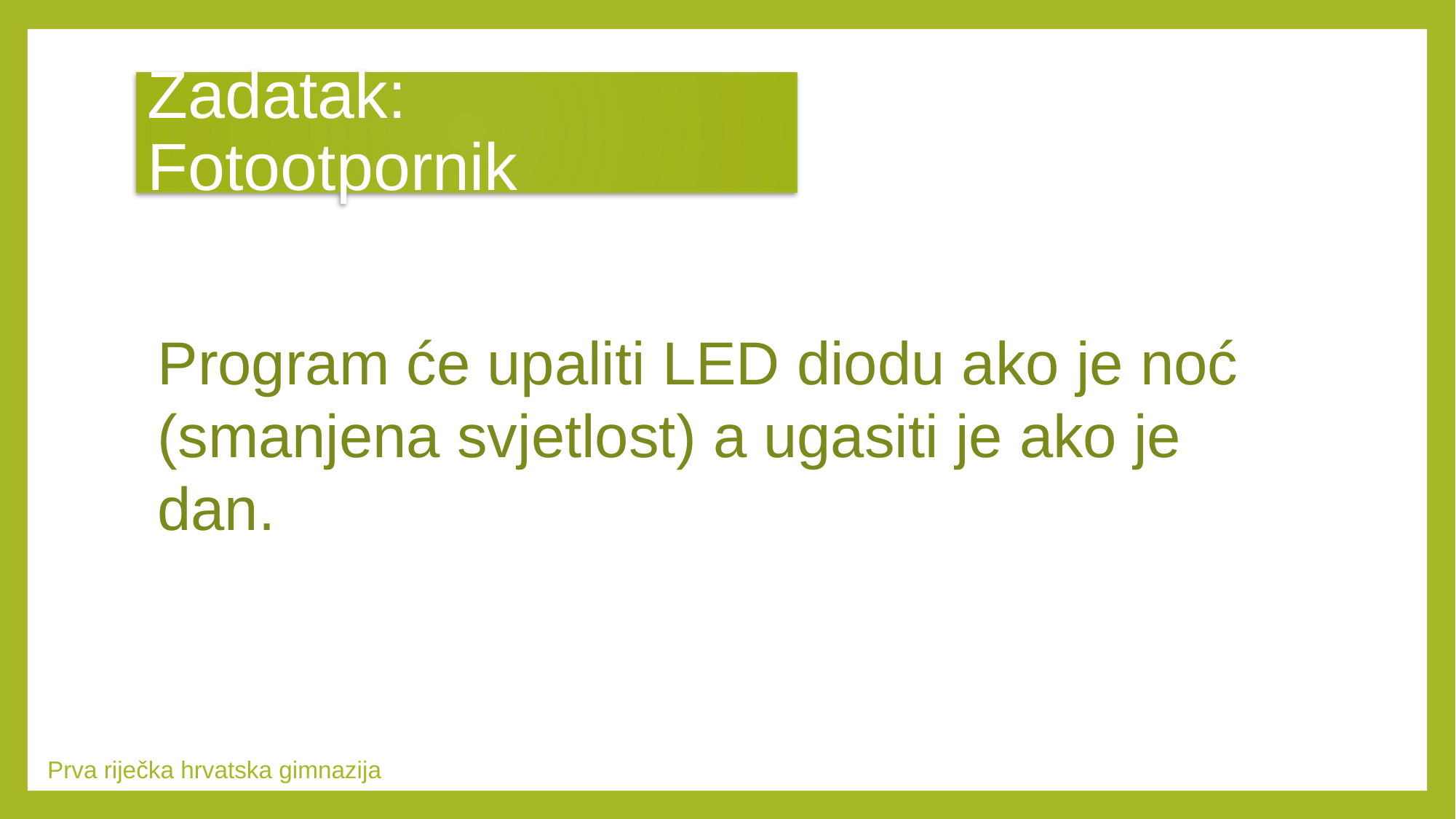

# Zadatak: Fotootpornik
Program će upaliti LED diodu ako je noć (smanjena svjetlost) a ugasiti je ako je dan.
Prva riječka hrvatska gimnazija